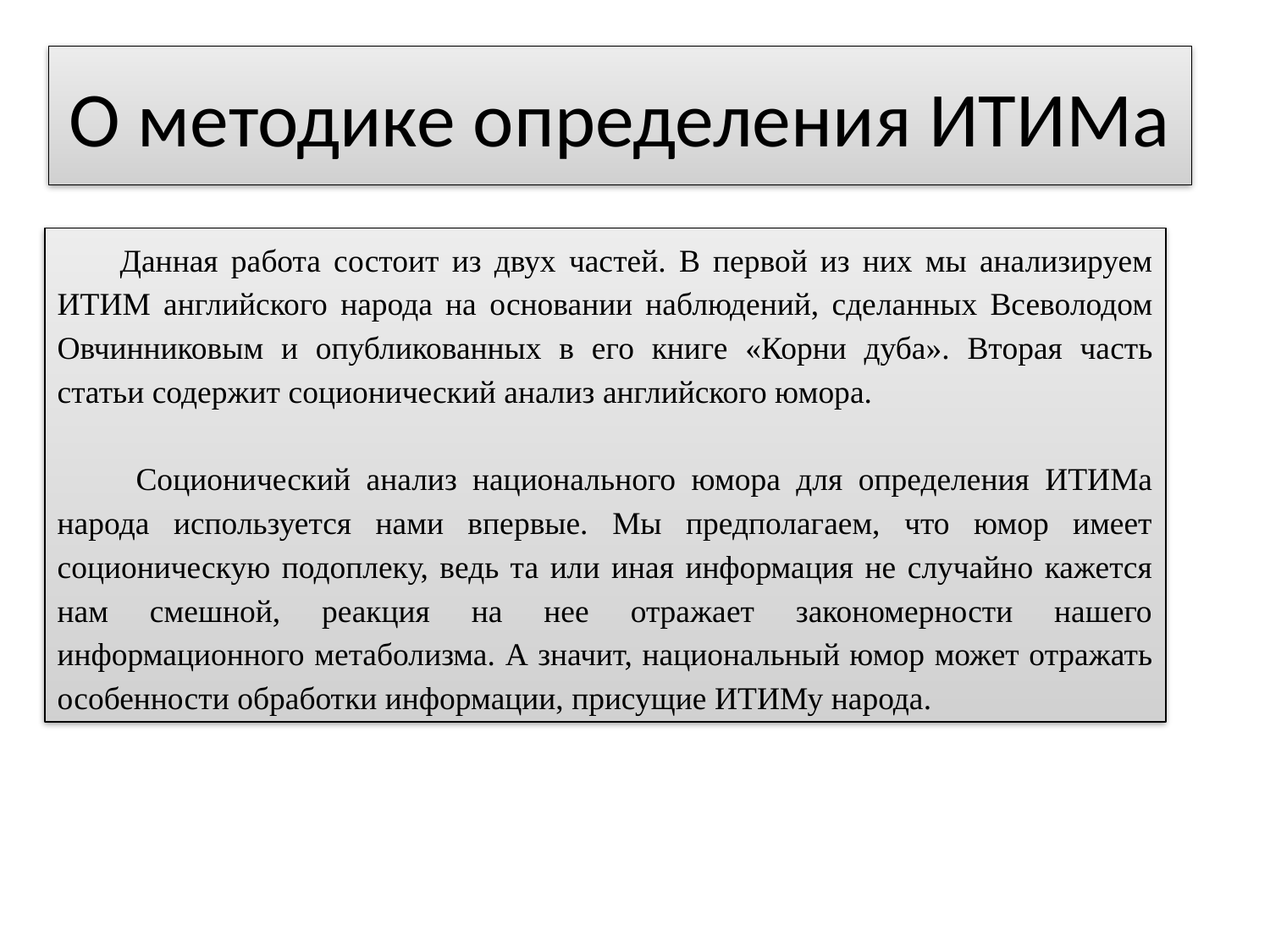

# О методике определения ИТИМа
Данная работа состоит из двух частей. В первой из них мы анализируем ИТИМ английского народа на основании наблюдений, сделанных Всеволодом Овчинниковым и опубликованных в его книге «Корни дуба». Вторая часть статьи содержит соционический анализ английского юмора.

  Соционический анализ национального юмора для определения ИТИМа народа используется нами впервые. Мы предполагаем, что юмор имеет соционическую подоплеку, ведь та или иная информация не случайно кажется нам смешной, реакция на нее отражает закономерности нашего информационного метаболизма. А значит, национальный юмор может отражать особенности обработки информации, присущие ИТИМу народа.